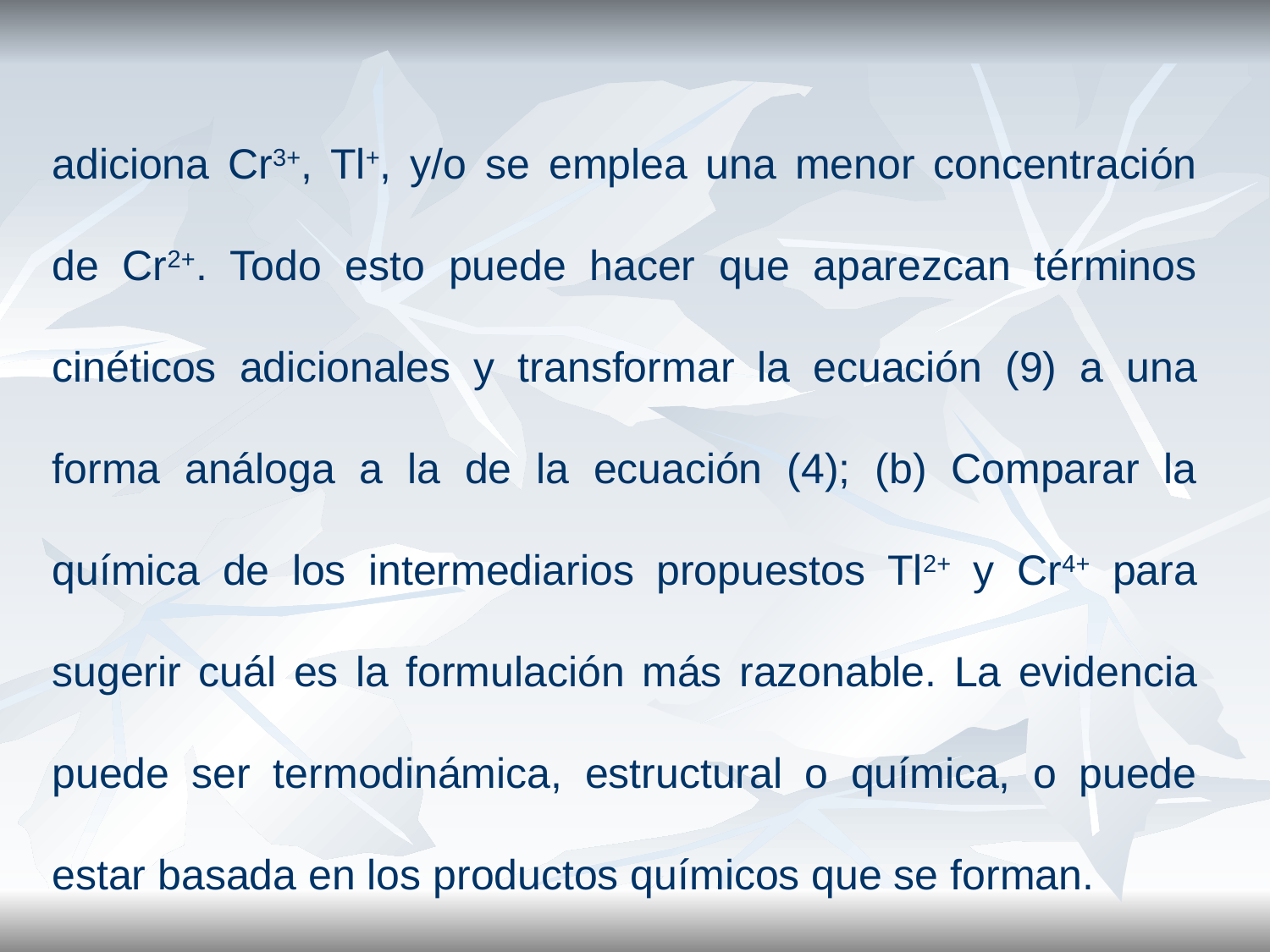

adiciona Cr3+, Tl+, y/o se emplea una menor concentración de Cr2+. Todo esto puede hacer que aparezcan términos cinéticos adicionales y transformar la ecuación (9) a una forma análoga a la de la ecuación (4); (b) Comparar la química de los intermediarios propuestos Tl2+ y Cr4+ para sugerir cuál es la formulación más razonable. La evidencia puede ser termodinámica, estructural o química, o puede estar basada en los productos químicos que se forman.